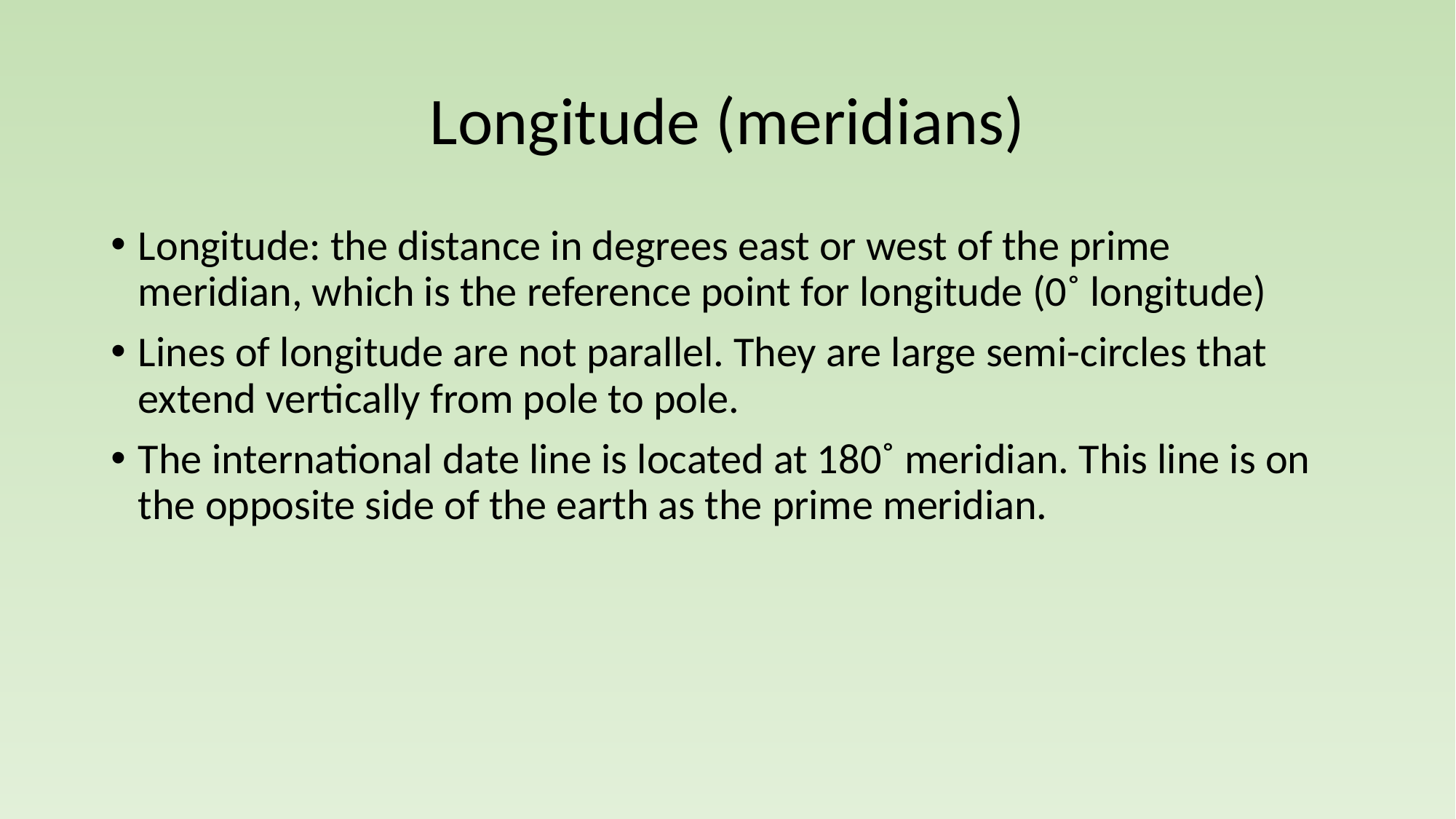

# Longitude (meridians)
Longitude: the distance in degrees east or west of the prime meridian, which is the reference point for longitude (0˚ longitude)
Lines of longitude are not parallel. They are large semi-circles that extend vertically from pole to pole.
The international date line is located at 180˚ meridian. This line is on the opposite side of the earth as the prime meridian.